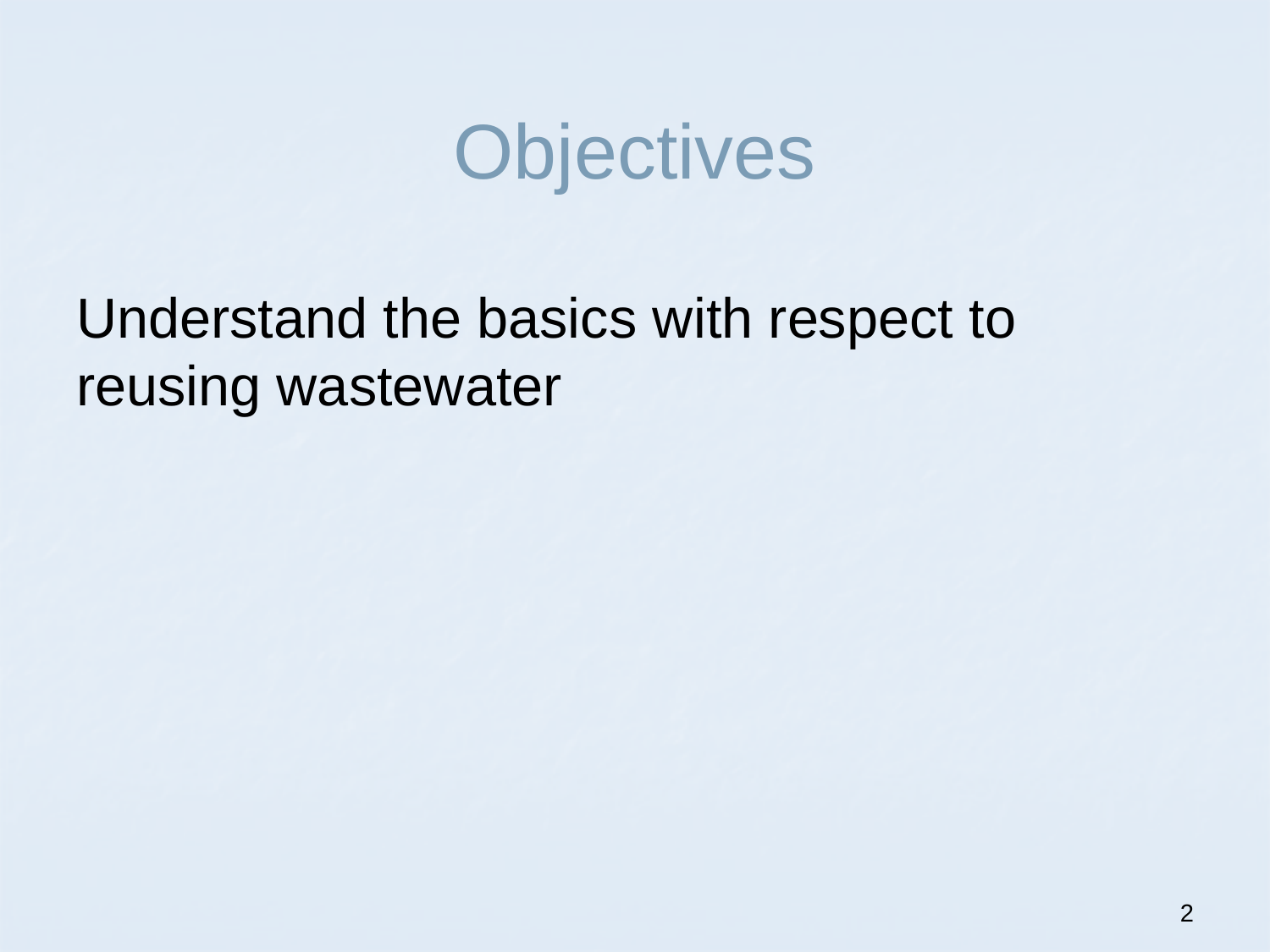

# Objectives
Understand the basics with respect to reusing wastewater
2